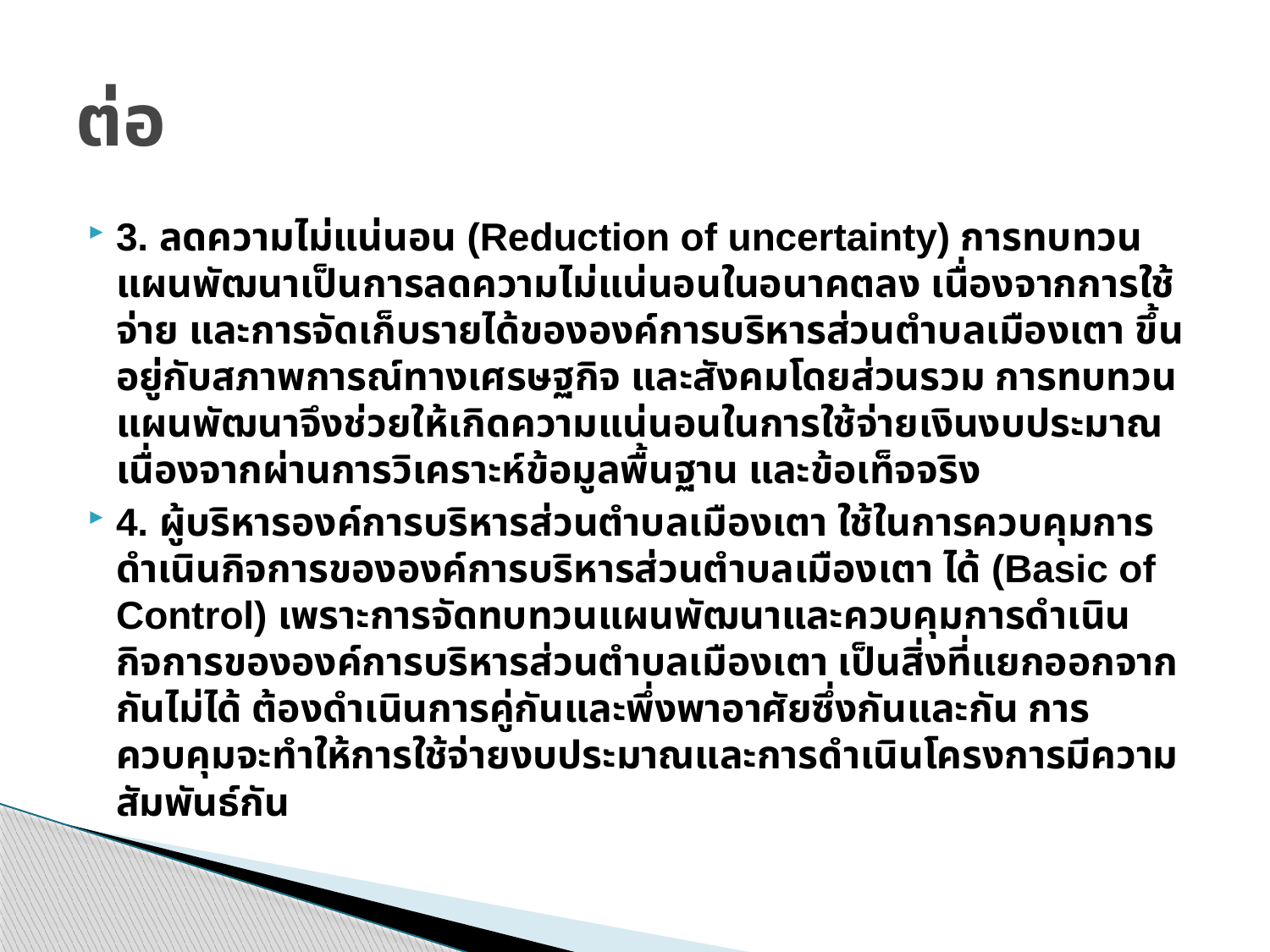

# ต่อ
3. ลดความไม่แน่นอน (Reduction of uncertainty) การทบทวนแผนพัฒนาเป็นการลดความไม่แน่นอนในอนาคตลง เนื่องจากการใช้จ่าย และการจัดเก็บรายได้ขององค์การบริหารส่วนตำบลเมืองเตา ขึ้นอยู่กับสภาพการณ์ทางเศรษฐกิจ และสังคมโดยส่วนรวม การทบทวนแผนพัฒนาจึงช่วยให้เกิดความแน่นอนในการใช้จ่ายเงินงบประมาณ เนื่องจากผ่านการวิเคราะห์ข้อมูลพื้นฐาน และข้อเท็จจริง
4. ผู้บริหารองค์การบริหารส่วนตำบลเมืองเตา ใช้ในการควบคุมการดำเนินกิจการขององค์การบริหารส่วนตำบลเมืองเตา ได้ (Basic of Control) เพราะการจัดทบทวนแผนพัฒนาและควบคุมการดำเนินกิจการขององค์การบริหารส่วนตำบลเมืองเตา เป็นสิ่งที่แยกออกจากกันไม่ได้ ต้องดำเนินการคู่กันและพึ่งพาอาศัยซึ่งกันและกัน การควบคุมจะทำให้การใช้จ่ายงบประมาณและการดำเนินโครงการมีความสัมพันธ์กัน